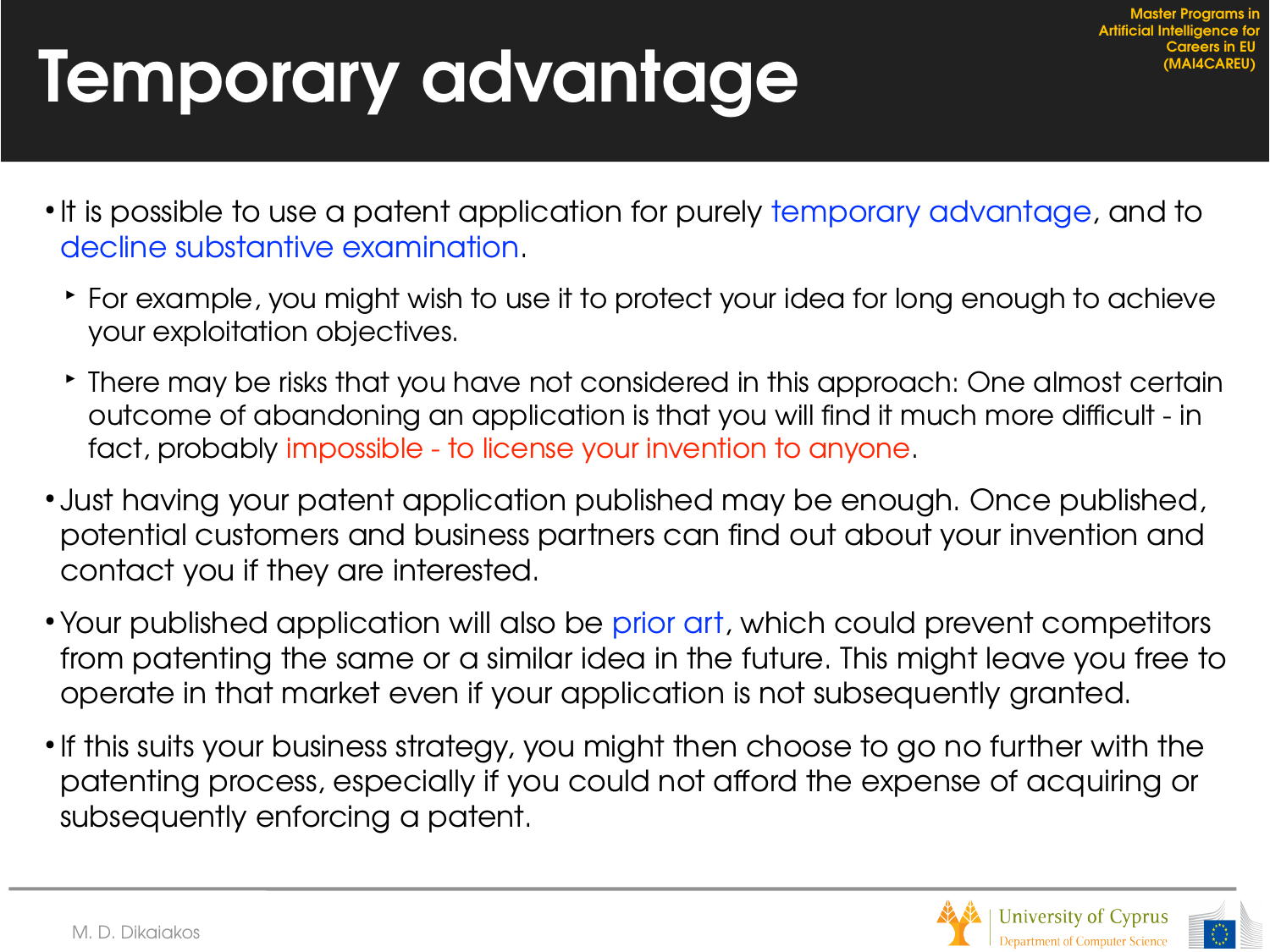

# Temporary advantage
It is possible to use a patent application for purely temporary advantage, and to decline substantive examination.
For example, you might wish to use it to protect your idea for long enough to achieve your exploitation objectives.
There may be risks that you have not considered in this approach: One almost certain outcome of abandoning an application is that you will find it much more difficult - in fact, probably impossible - to license your invention to anyone.
Just having your patent application published may be enough. Once published, potential customers and business partners can find out about your invention and contact you if they are interested.
Your published application will also be prior art, which could prevent competitors from patenting the same or a similar idea in the future. This might leave you free to operate in that market even if your application is not subsequently granted.
If this suits your business strategy, you might then choose to go no further with the patenting process, especially if you could not afford the expense of acquiring or subsequently enforcing a patent.
336